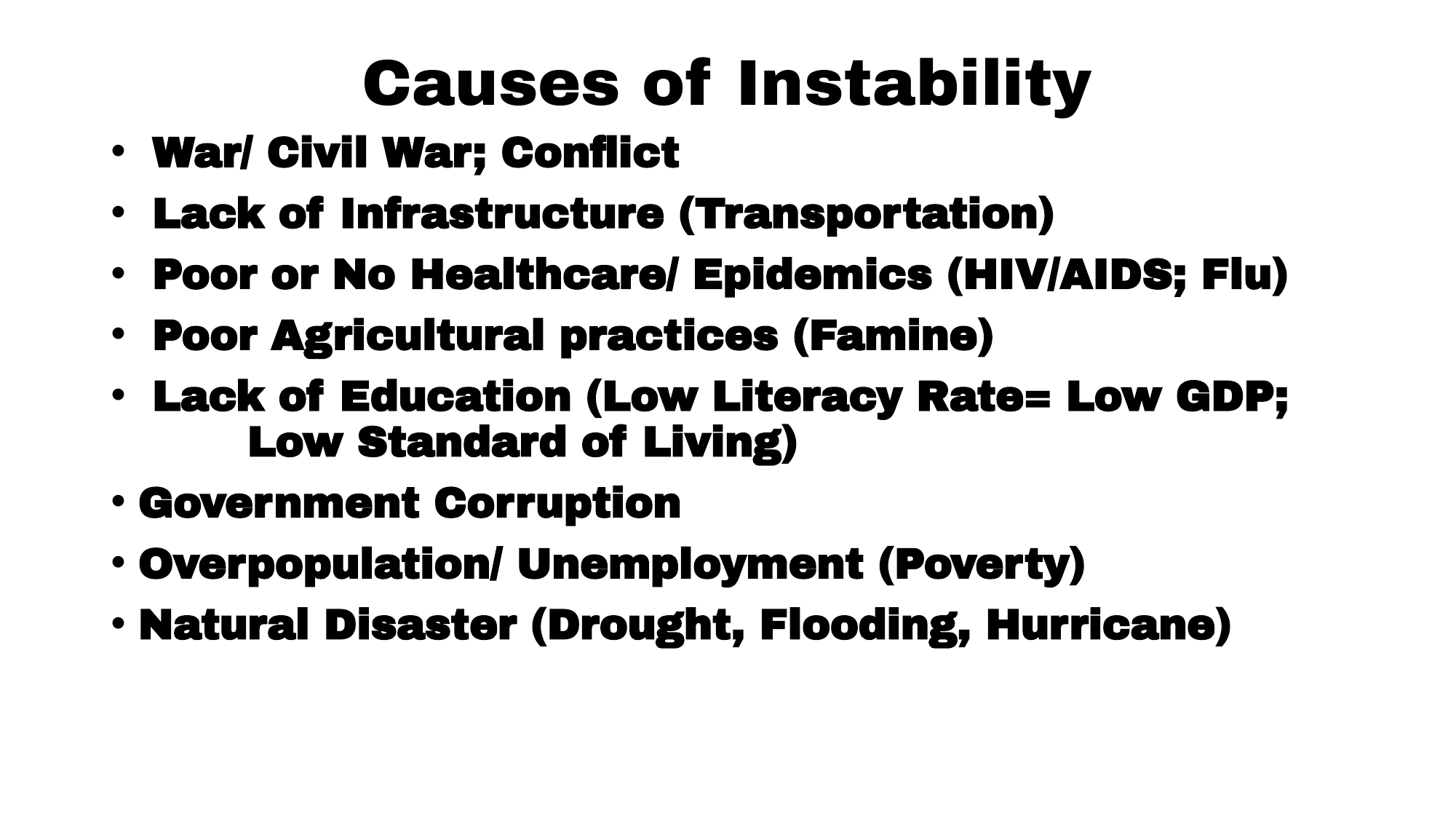

# Causes of Instability
 War/ Civil War; Conflict
 Lack of Infrastructure (Transportation)
 Poor or No Healthcare/ Epidemics (HIV/AIDS; Flu)
 Poor Agricultural practices (Famine)
 Lack of Education (Low Literacy Rate= Low GDP;    	Low Standard of Living)
Government Corruption
Overpopulation/ Unemployment (Poverty)
Natural Disaster (Drought, Flooding, Hurricane)